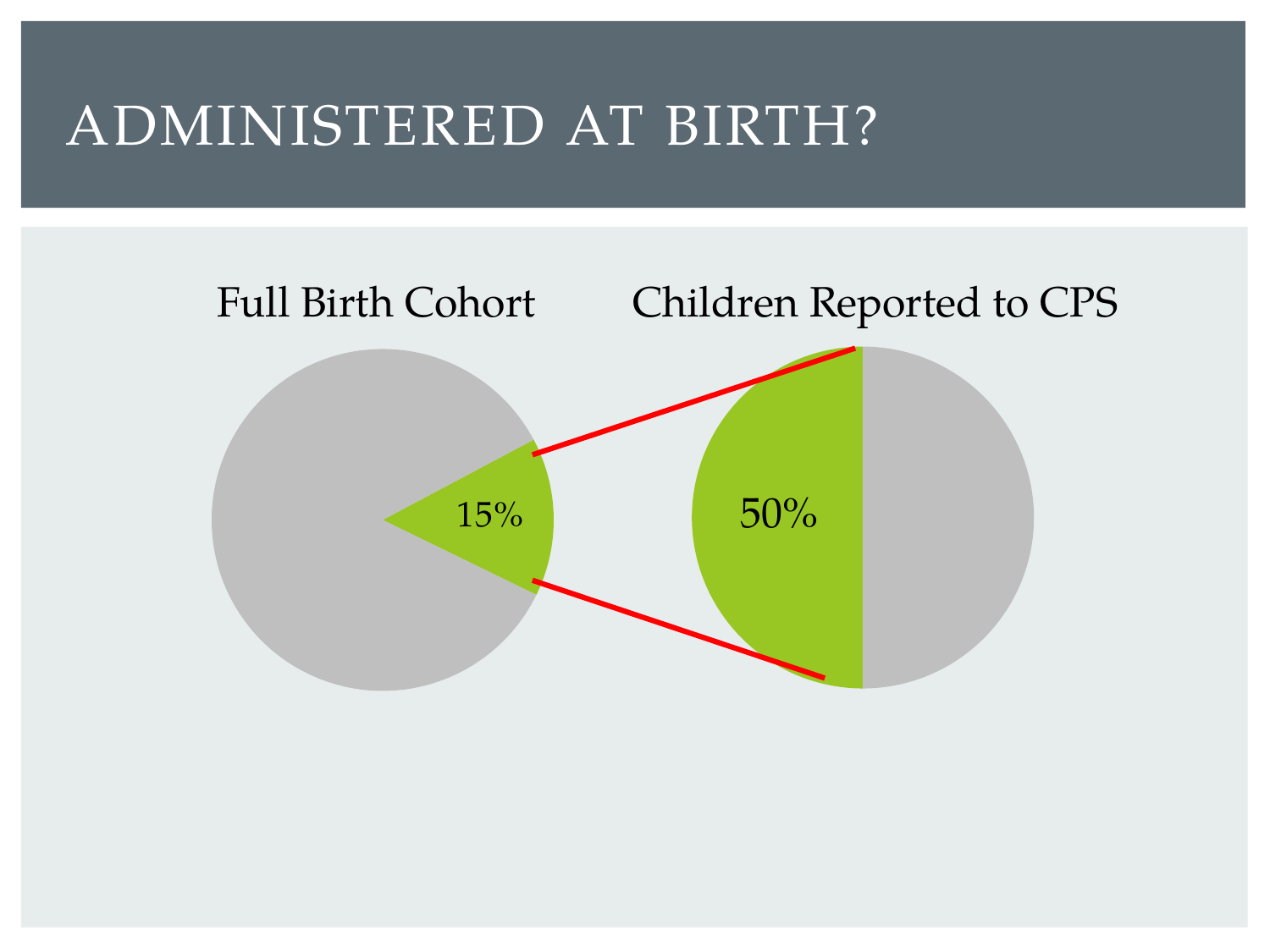

# administered at birth?
Children Reported to CPS
Full Birth Cohort

### Chart

| Category |  |
|---|---|

### Chart

| Category |  |  |
|---|---|---|